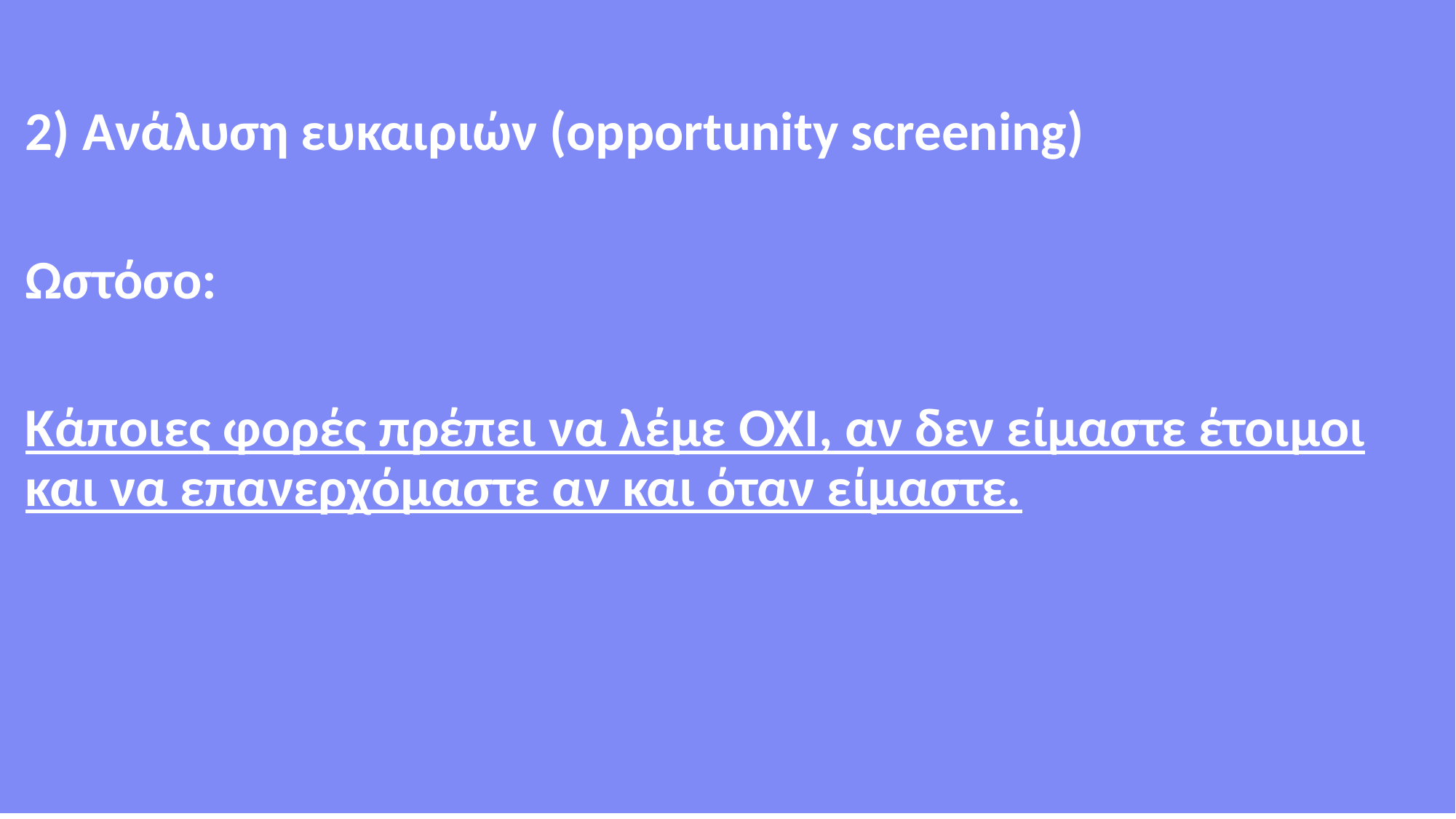

2) Ανάλυση ευκαιριών (opportunity screening)

Ωστόσο:

Κάποιες φορές πρέπει να λέμε ΌΧΙ, αν δεν είμαστε έτοιμοι και να επανερχόμαστε αν και όταν είμαστε.